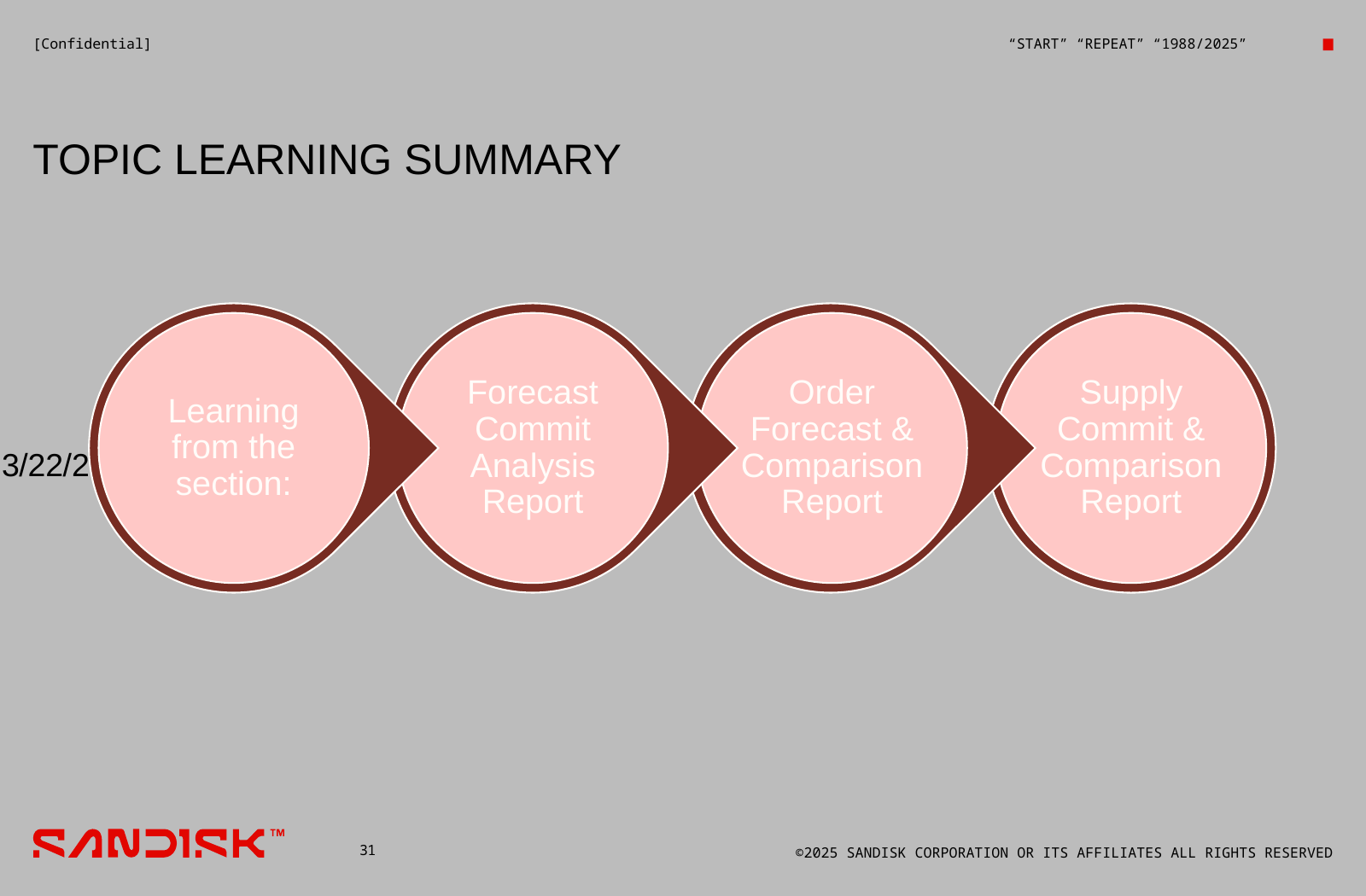

# TOPIC LEARNING SUMMARY
Supply Commit & Comparison Report
Order Forecast & Comparison Report
Forecast Commit Analysis Report
Learning from the section:
3/22/2022
31